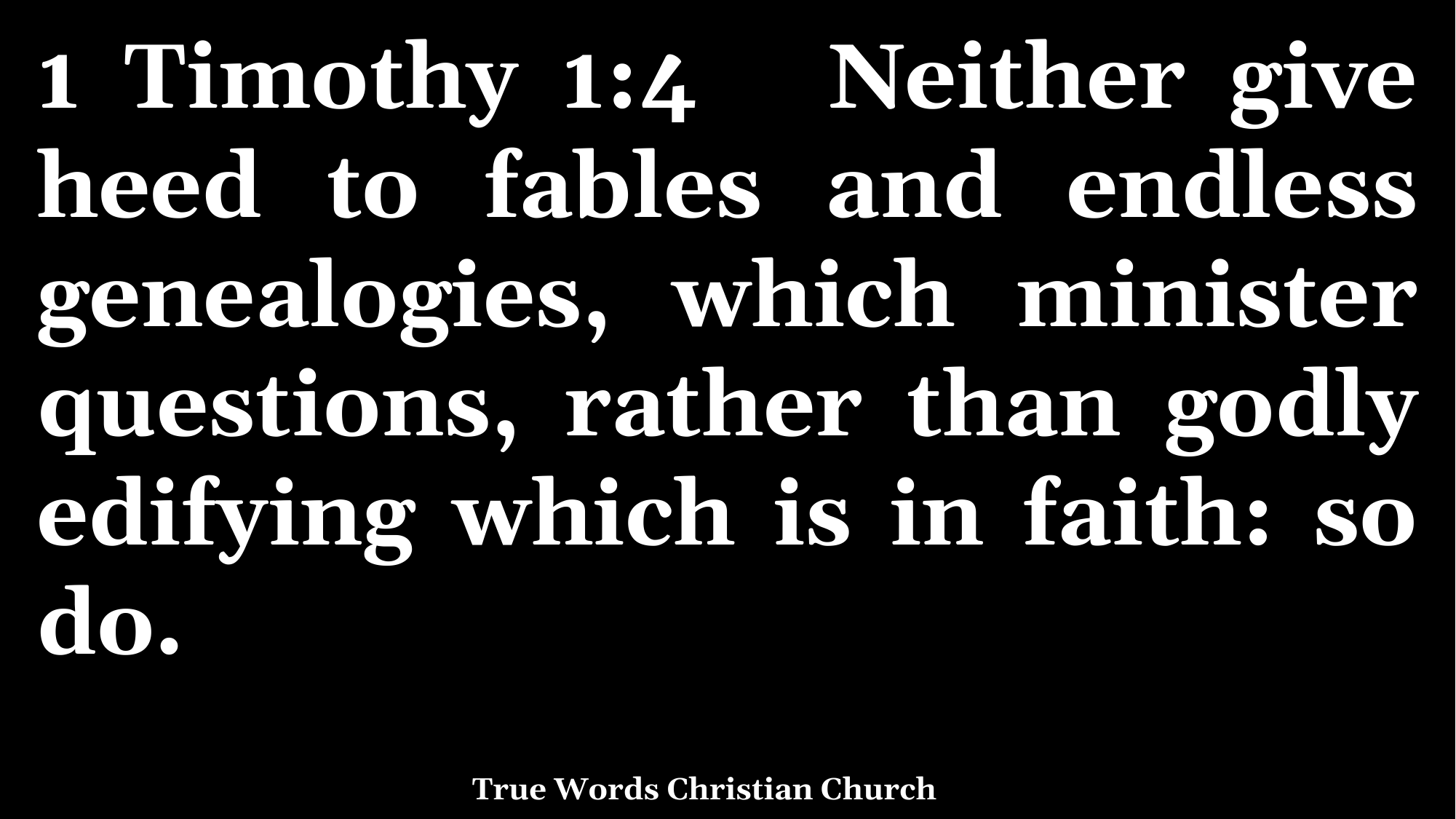

1 Timothy 1:4   Neither give heed to fables and endless genealogies, which minister questions, rather than godly edifying which is in faith: so do.
True Words Christian Church